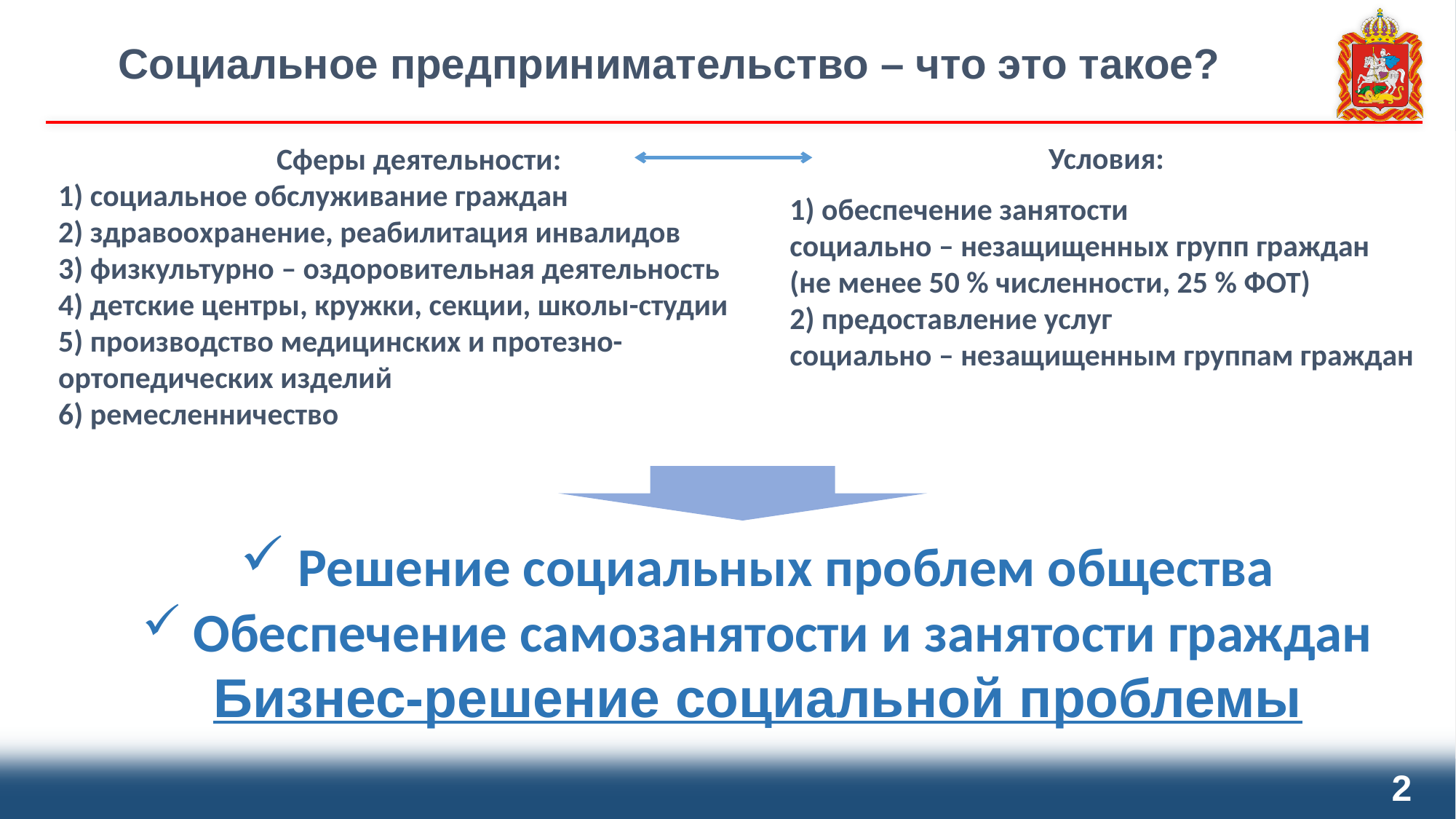

Социальное предпринимательство – что это такое?
Условия:

1) обеспечение занятости
социально – незащищенных групп граждан
(не менее 50 % численности, 25 % ФОТ)
2) предоставление услуг
социально – незащищенным группам граждан
Сферы деятельности:
1) социальное обслуживание граждан
2) здравоохранение, реабилитация инвалидов
3) физкультурно – оздоровительная деятельность
4) детские центры, кружки, секции, школы-студии
5) производство медицинских и протезно-ортопедических изделий
6) ремесленничество

 Решение социальных проблем общества
 Обеспечение самозанятости и занятости граждан
Бизнес-решение социальной проблемы
2